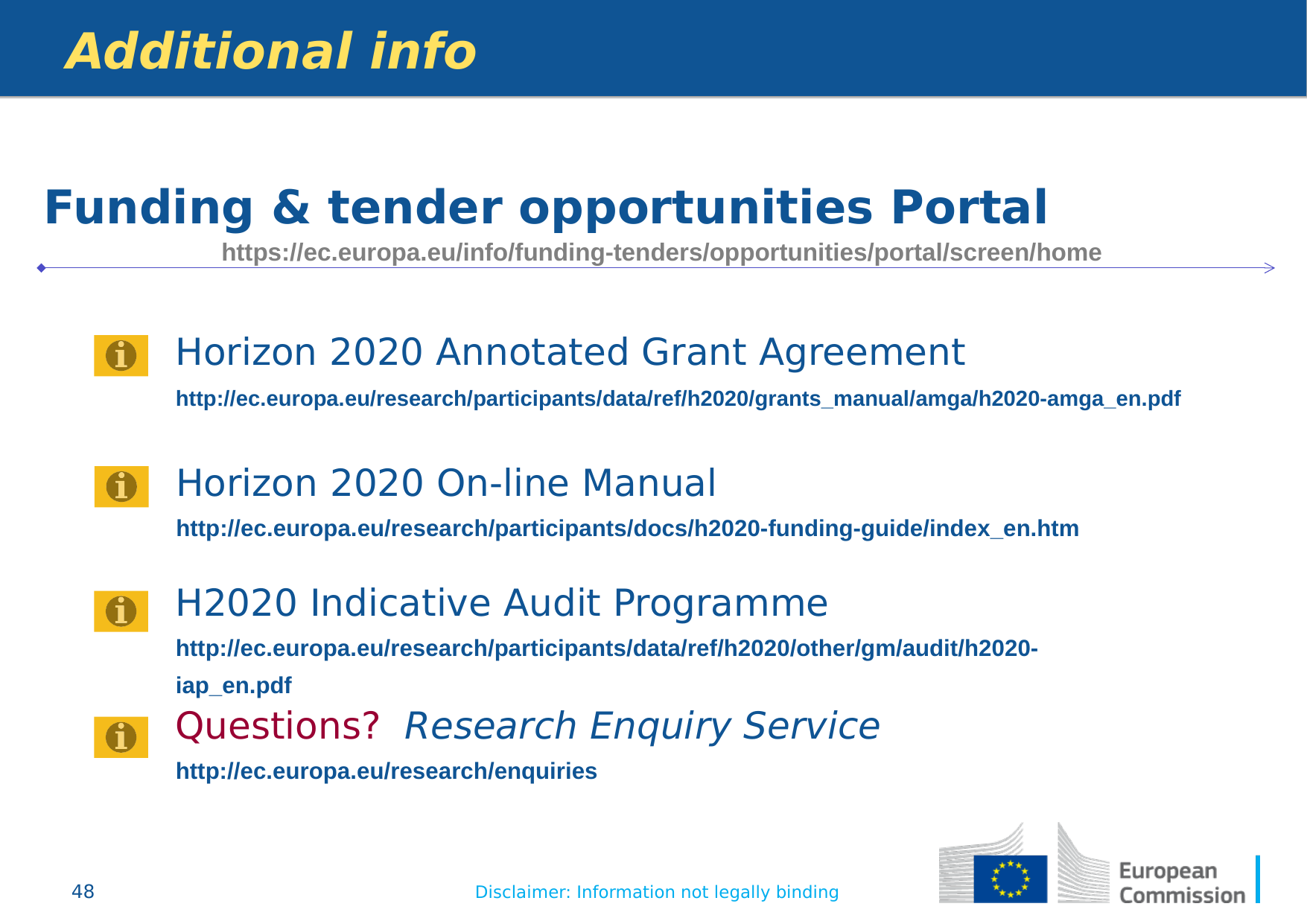

Additional info
Funding & tender opportunities Portal
	https://ec.europa.eu/info/funding-tenders/opportunities/portal/screen/home
Horizon 2020 Annotated Grant Agreement http://ec.europa.eu/research/participants/data/ref/h2020/grants_manual/amga/h2020-amga_en.pdf

Horizon 2020 On-line Manual http://ec.europa.eu/research/participants/docs/h2020-funding-guide/index_en.htm

H2020 Indicative Audit Programme
http://ec.europa.eu/research/participants/data/ref/h2020/other/gm/audit/h2020-iap_en.pdf

Questions?  Research Enquiry Service http://ec.europa.eu/research/enquiries